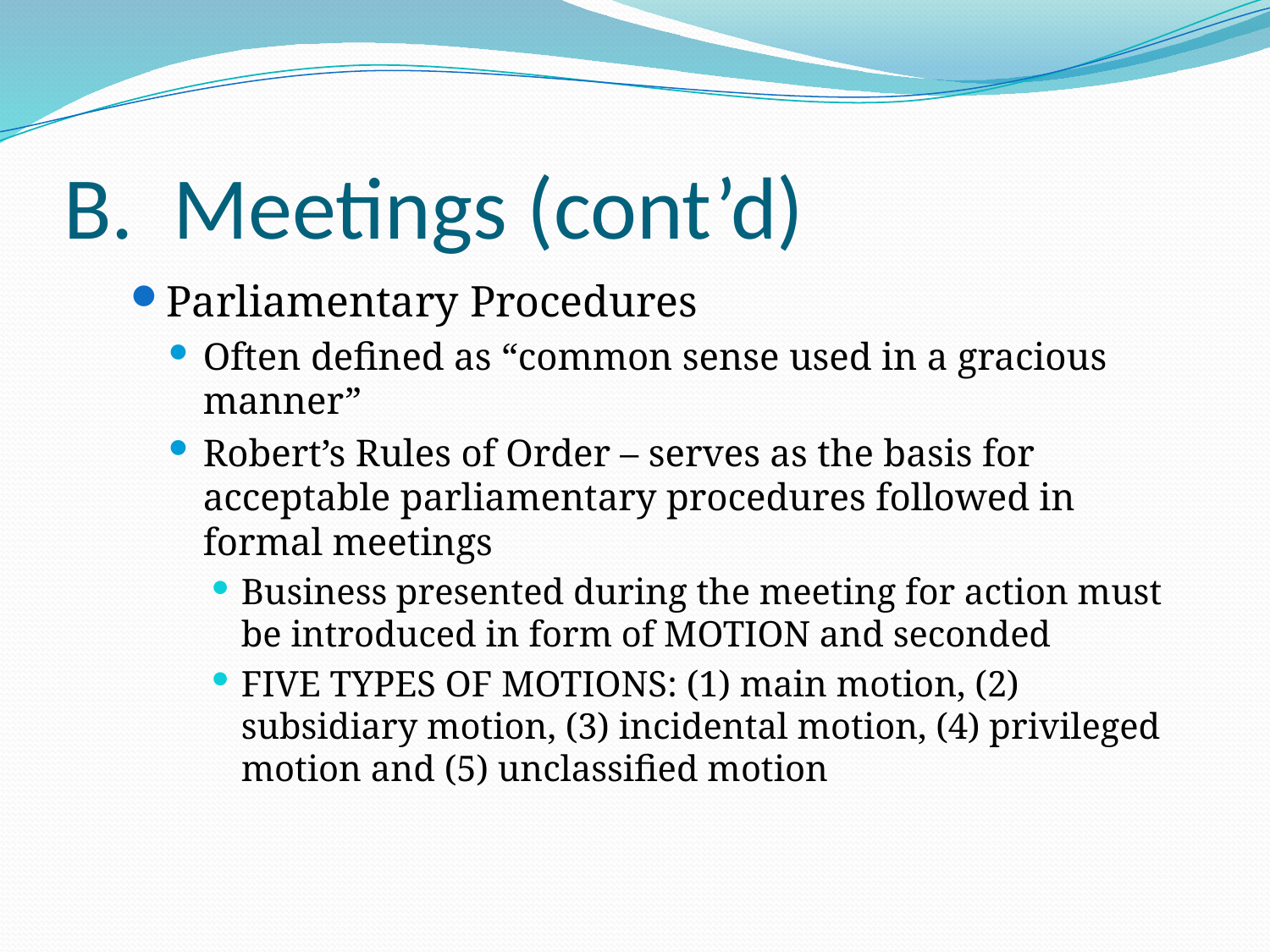

# B.  Meetings (cont’d)
Parliamentary Procedures
Often defined as “common sense used in a gracious manner”
Robert’s Rules of Order – serves as the basis for acceptable parliamentary procedures followed in formal meetings
Business presented during the meeting for action must be introduced in form of MOTION and seconded
FIVE TYPES OF MOTIONS: (1) main motion, (2) subsidiary motion, (3) incidental motion, (4) privileged motion and (5) unclassified motion